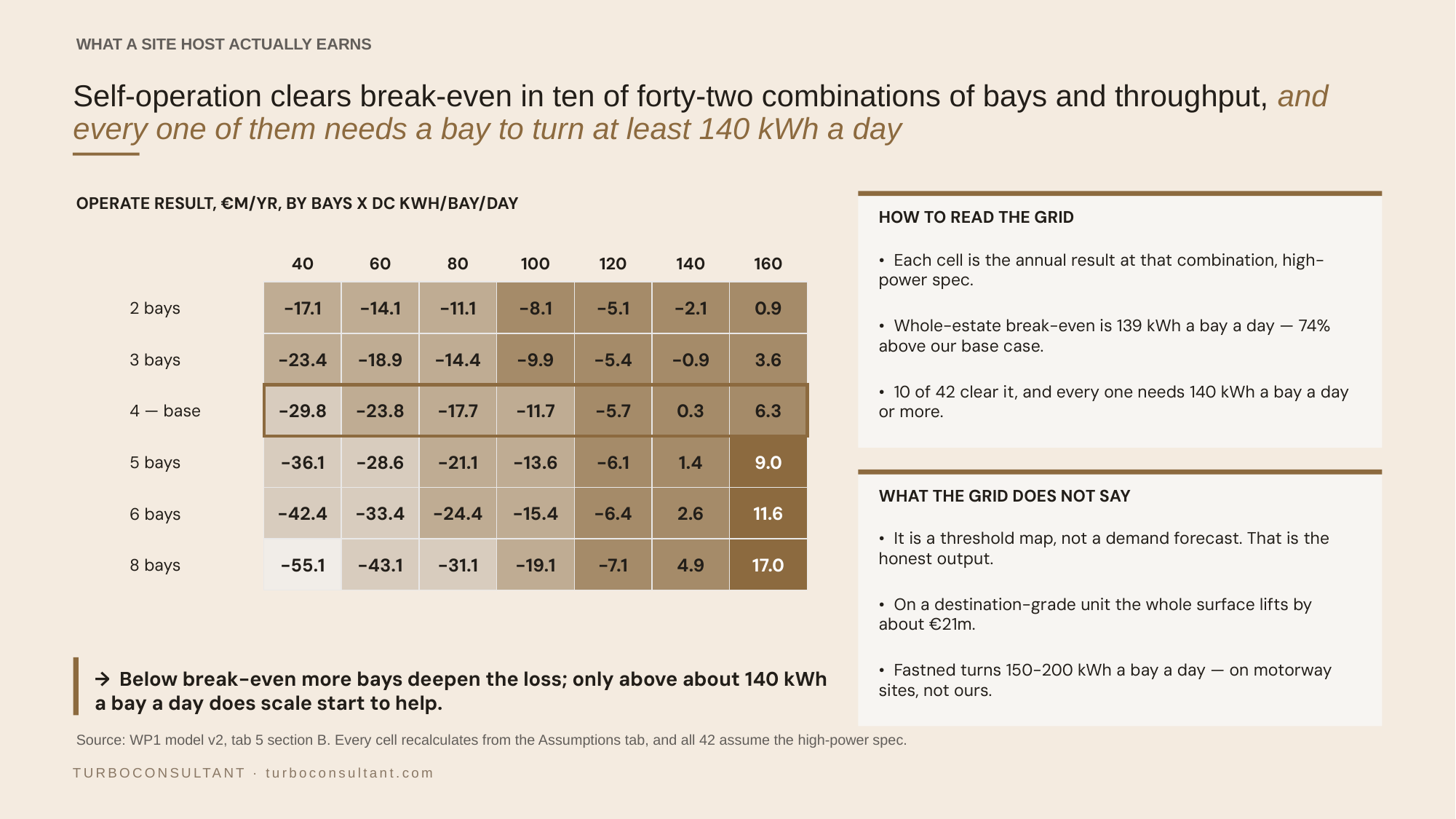

WHAT A SITE HOST ACTUALLY EARNS
# Self-operation clears break-even in ten of forty-two combinations of bays and throughput, and every one of them needs a bay to turn at least 140 kWh a day
OPERATE RESULT, €M/YR, BY BAYS X DC KWH/BAY/DAY

HOW TO READ THE GRID
40
60
80
100
120
140
160
•  Each cell is the annual result at that combination, high-power spec.
2 bays

-17.1

-14.1

-11.1

-8.1

-5.1

-2.1

0.9
•  Whole-estate break-even is 139 kWh a bay a day — 74% above our base case.
3 bays

-23.4

-18.9

-14.4

-9.9

-5.4

-0.9

3.6
•  10 of 42 clear it, and every one needs 140 kWh a bay a day or more.
4 — base

-29.8

-23.8

-17.7

-11.7

-5.7

0.3

6.3
5 bays

-36.1

-28.6

-21.1

-13.6

-6.1

1.4

9.0

WHAT THE GRID DOES NOT SAY
6 bays

-42.4

-33.4

-24.4

-15.4

-6.4

2.6

11.6
•  It is a threshold map, not a demand forecast. That is the honest output.
8 bays

-55.1

-43.1

-31.1

-19.1

-7.1

4.9

17.0
•  On a destination-grade unit the whole surface lifts by about €21m.

→  Below break-even more bays deepen the loss; only above about 140 kWh a bay a day does scale start to help.
•  Fastned turns 150-200 kWh a bay a day — on motorway sites, not ours.
Source: WP1 model v2, tab 5 section B. Every cell recalculates from the Assumptions tab, and all 42 assume the high-power spec.